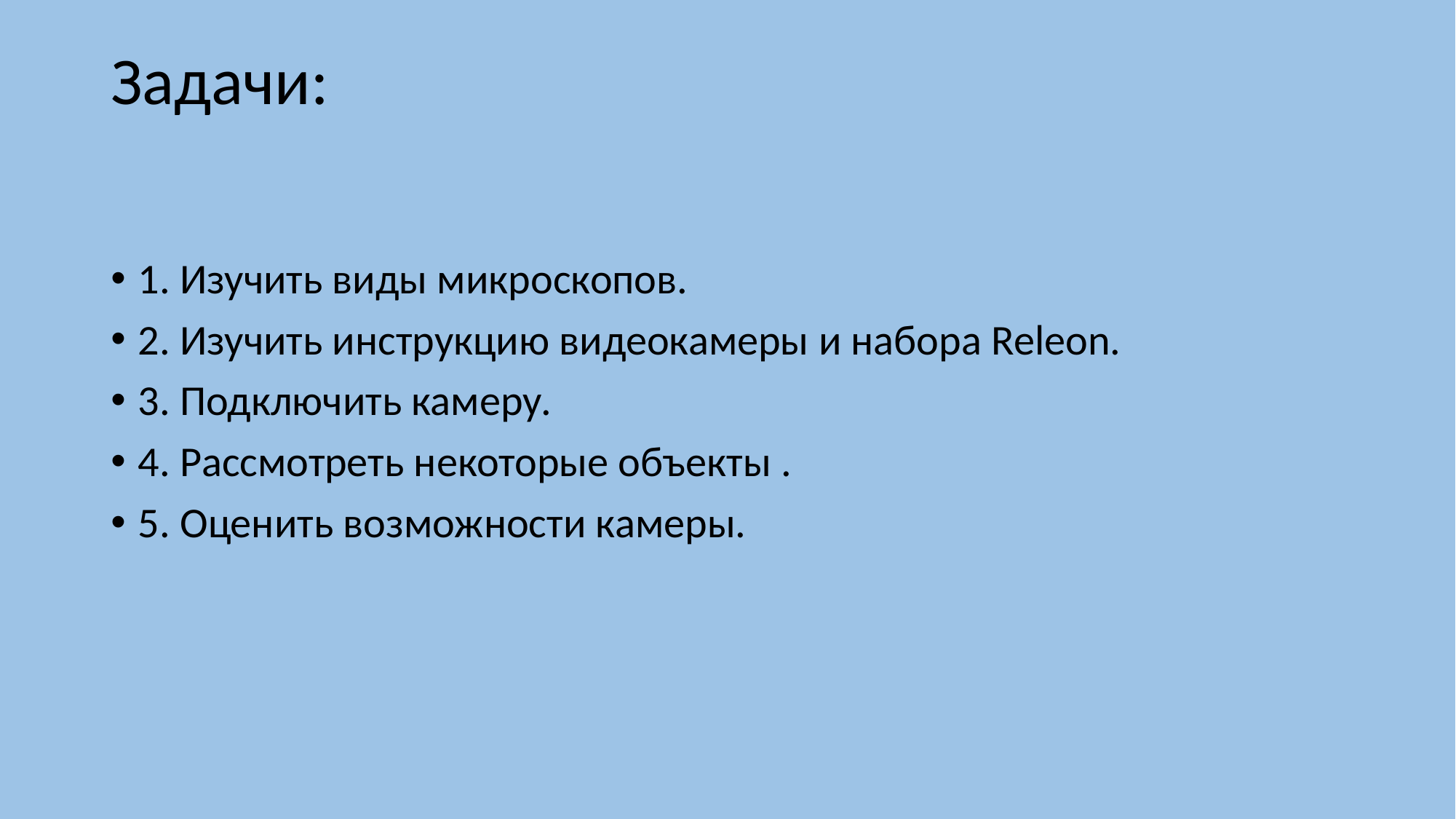

# Задачи:
1. Изучить виды микроскопов.
2. Изучить инструкцию видеокамеры и набора Releon.
3. Подключить камеру.
4. Рассмотреть некоторые объекты .
5. Оценить возможности камеры.